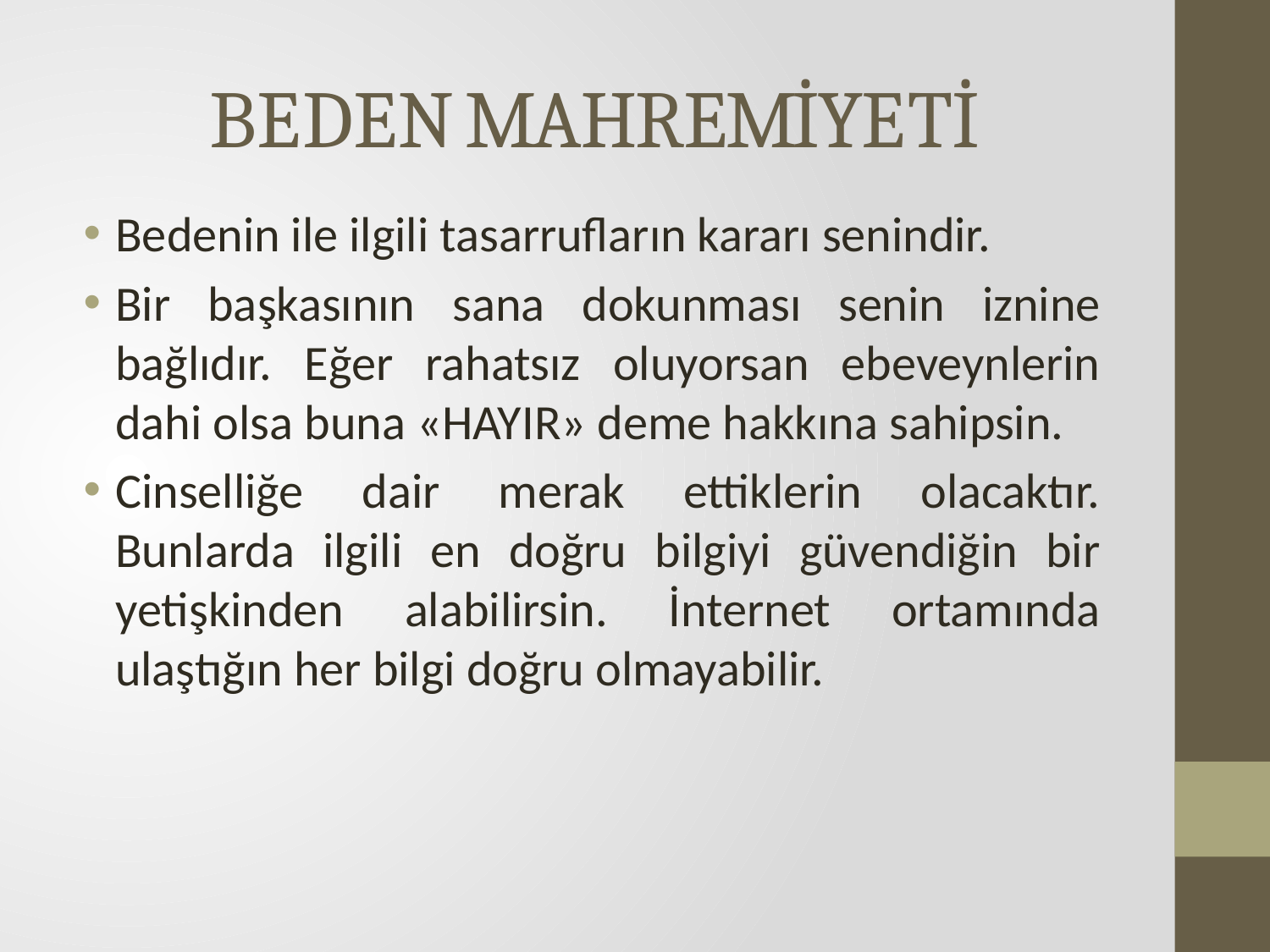

# BEDEN MAHREMİYETİ
Bedenin ile ilgili tasarrufların kararı senindir.
Bir başkasının sana dokunması senin iznine bağlıdır. Eğer rahatsız oluyorsan ebeveynlerin dahi olsa buna «HAYIR» deme hakkına sahipsin.
Cinselliğe dair merak ettiklerin olacaktır. Bunlarda ilgili en doğru bilgiyi güvendiğin bir yetişkinden alabilirsin. İnternet ortamında ulaştığın her bilgi doğru olmayabilir.